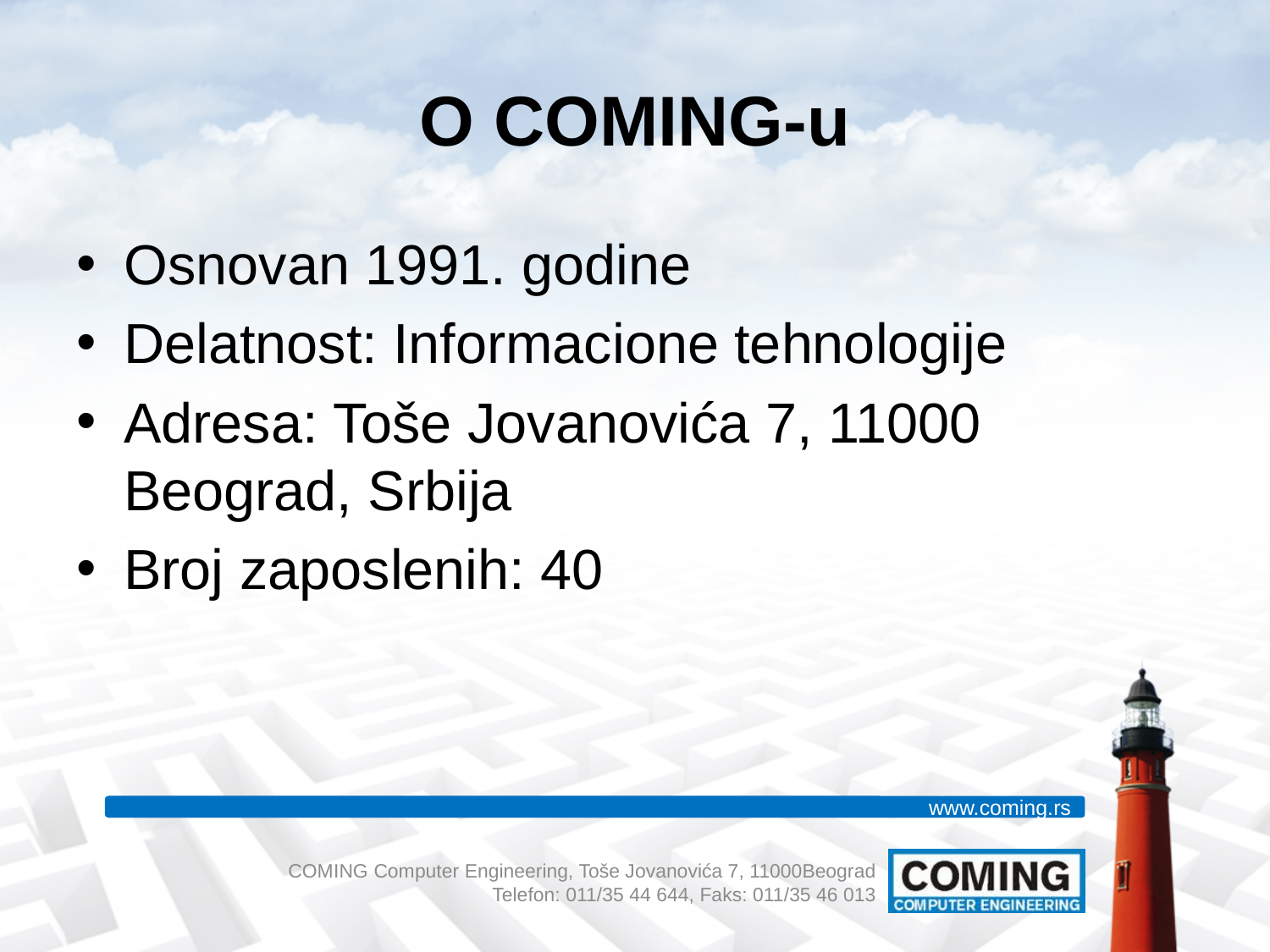

# O COMING-u
Osnovan 1991. godine
Delatnost: Informacione tehnologije
Adresa: Toše Jovanovića 7, 11000 Beograd, Srbija
Broj zaposlenih: 40